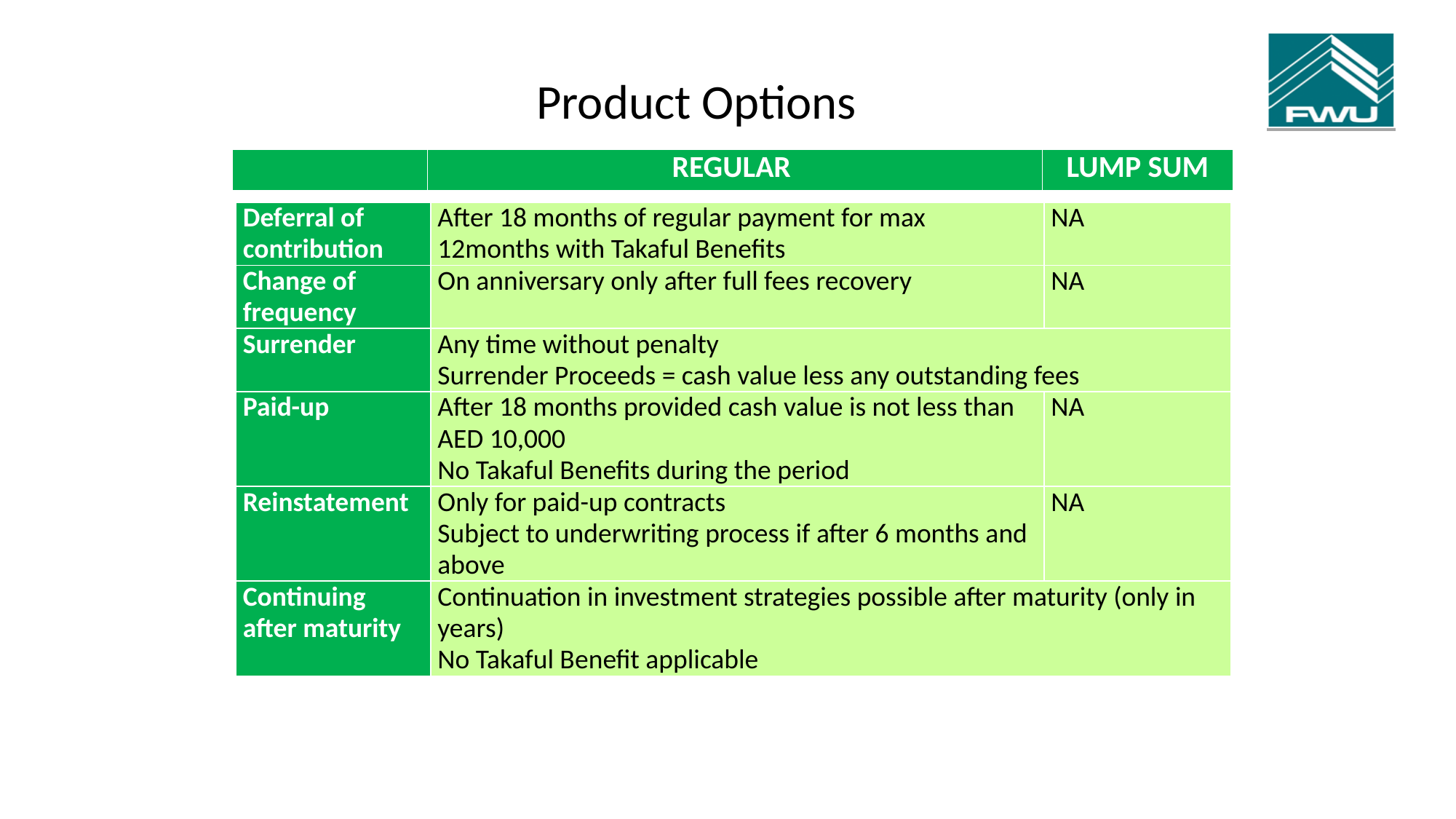

# Product Options
|  | REGULAR | LUMP SUM |
| --- | --- | --- |
| Deferral of contribution | After 18 months of regular payment for max 12months with Takaful Benefits | NA |
| --- | --- | --- |
| Change of frequency | On anniversary only after full fees recovery | NA |
| Surrender | Any time without penalty Surrender Proceeds = cash value less any outstanding fees |  |
| Paid-up | After 18 months provided cash value is not less than AED 10,000 No Takaful Benefits during the period | NA |
| Reinstatement | Only for paid-up contracts Subject to underwriting process if after 6 months and above | NA |
| Continuing after maturity | Continuation in investment strategies possible after maturity (only in years) No Takaful Benefit applicable |  |